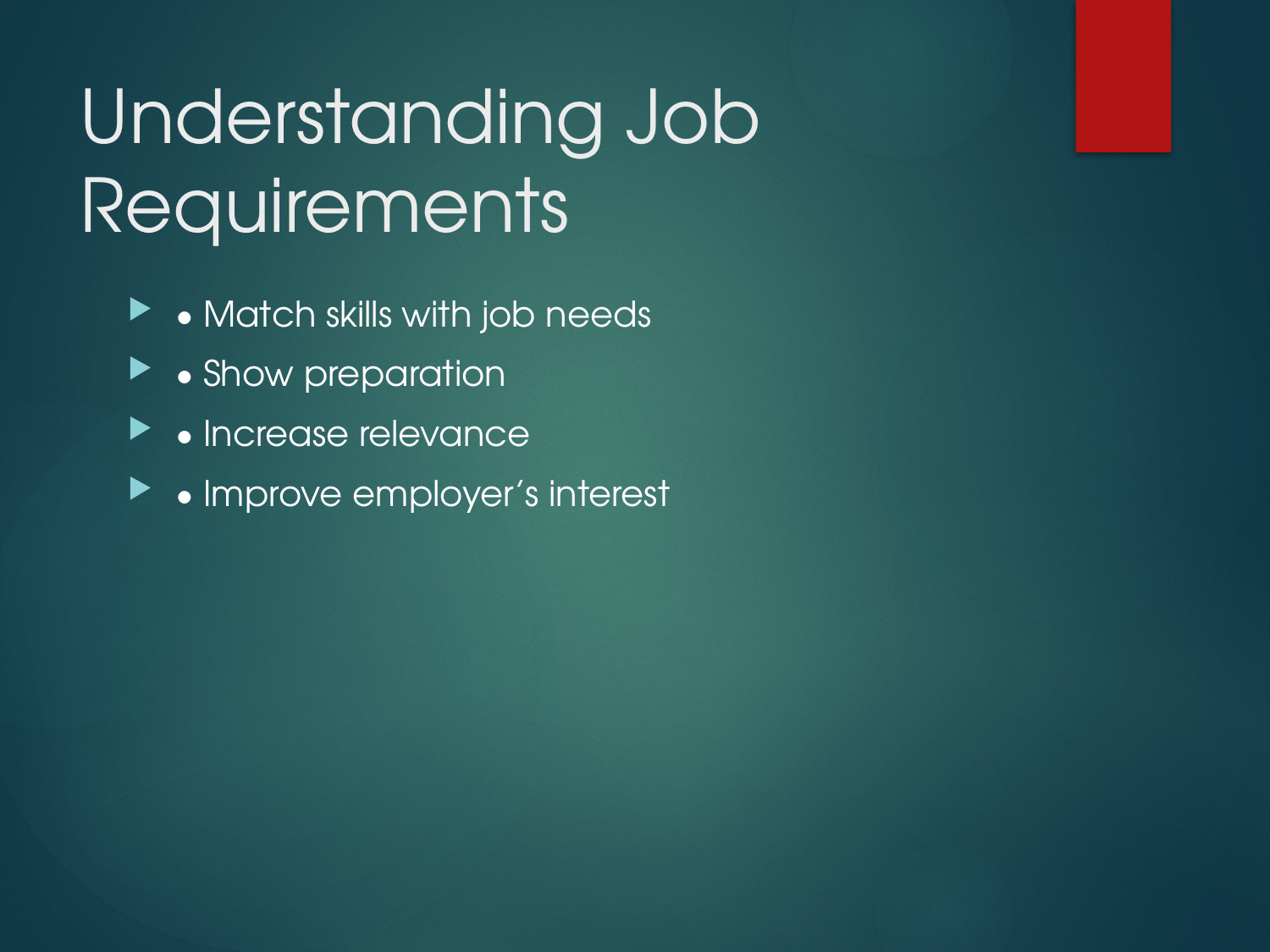

# Understanding Job Requirements
• Match skills with job needs
• Show preparation
• Increase relevance
• Improve employer’s interest